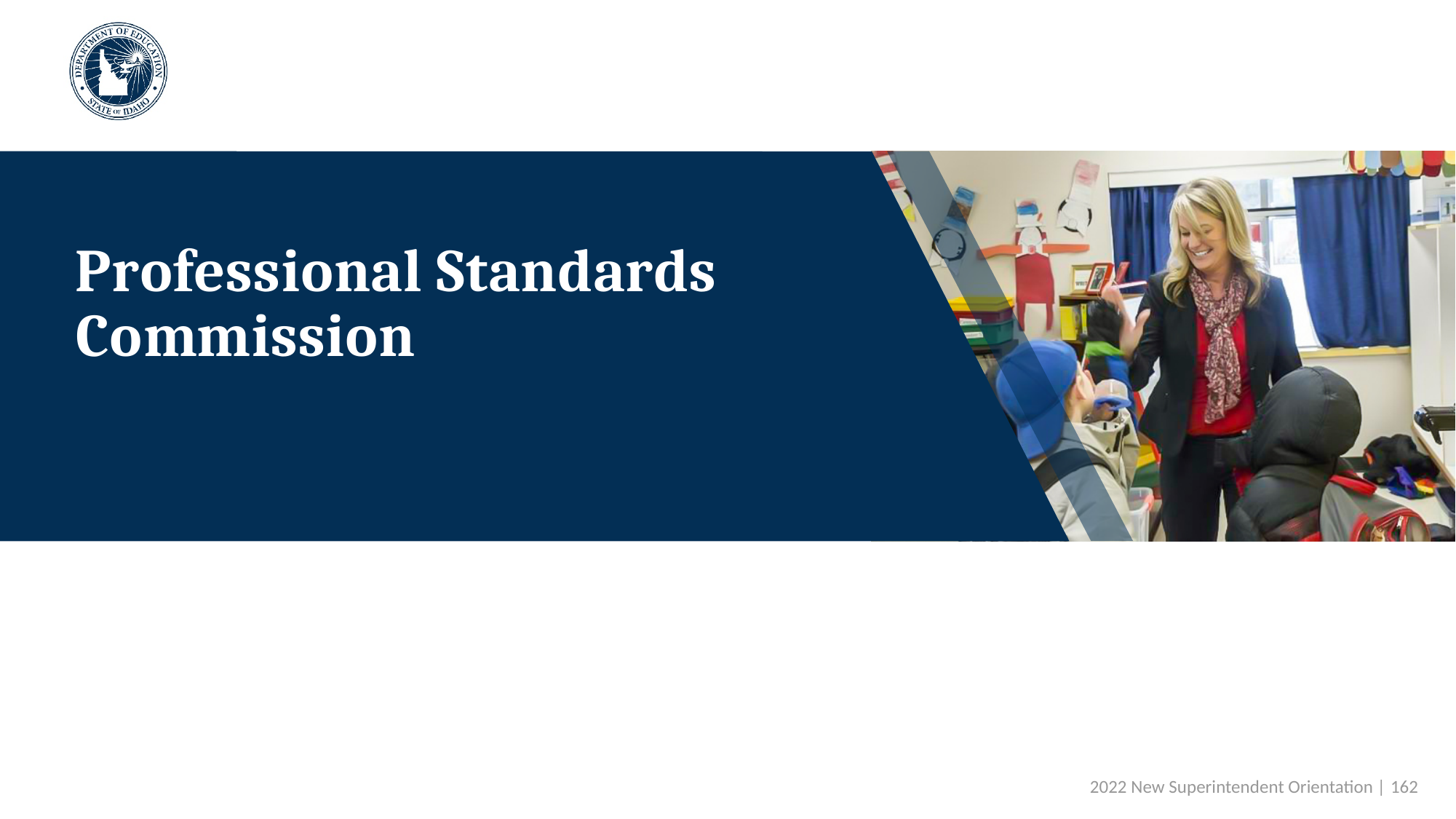

# Professional Standards Commission
 2022 New Superintendent Orientation | 162